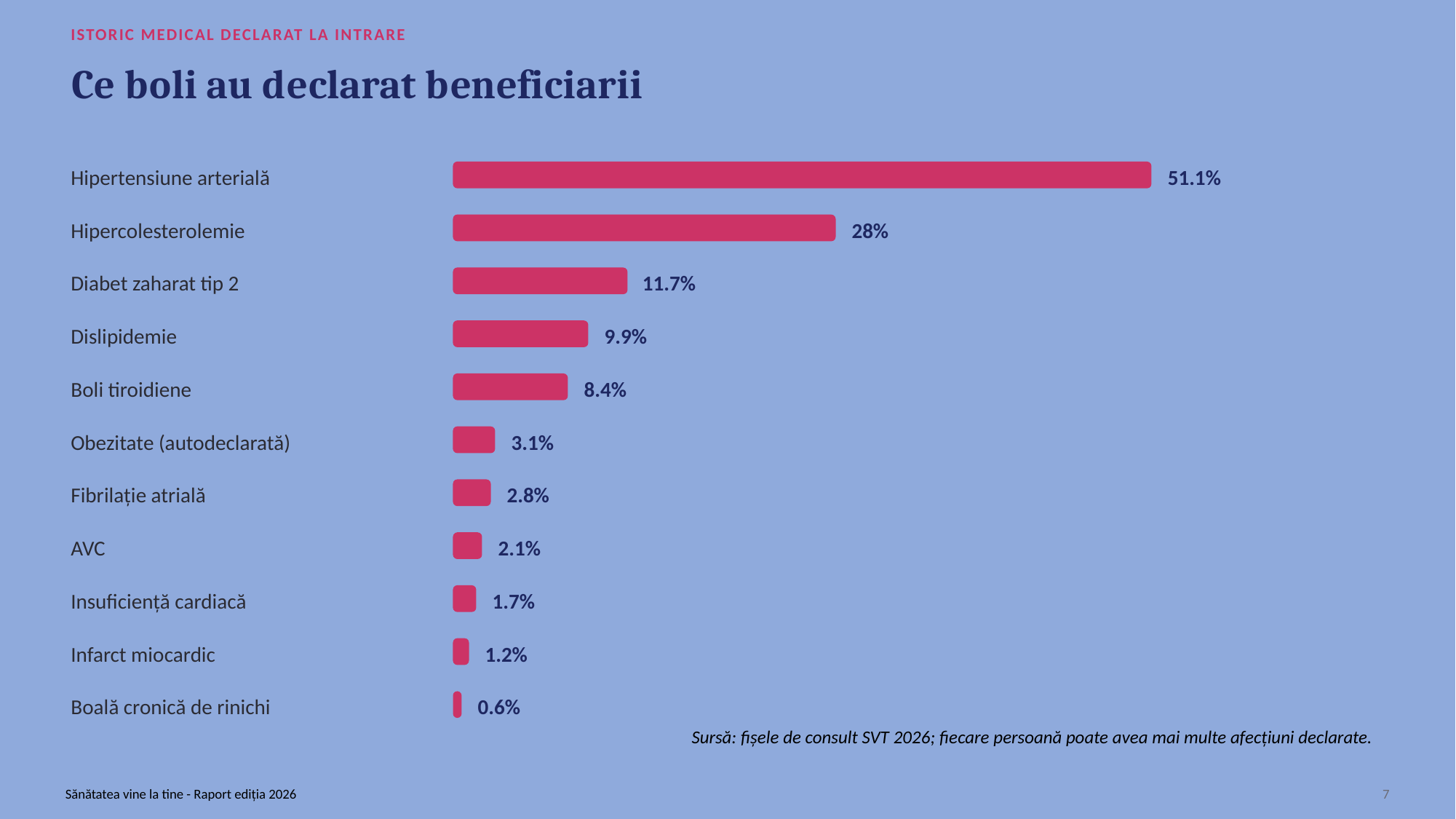

ISTORIC MEDICAL DECLARAT LA INTRARE
Ce boli au declarat beneficiarii
Hipertensiune arterială
51.1%

Hipercolesterolemie
28%

Diabet zaharat tip 2
 11.7%

Dislipidemie
9.9%

Boli tiroidiene
8.4%

Obezitate (autodeclarată)
3.1%

Fibrilație atrială
2.8%

AVC
2.1%

Insuficiență cardiacă
1.7%

Infarct miocardic
1.2%

Boală cronică de rinichi
0.6%

Sursă: fișele de consult SVT 2026; fiecare persoană poate avea mai multe afecțiuni declarate.
Sănătatea vine la tine - Raport ediția 2026
7